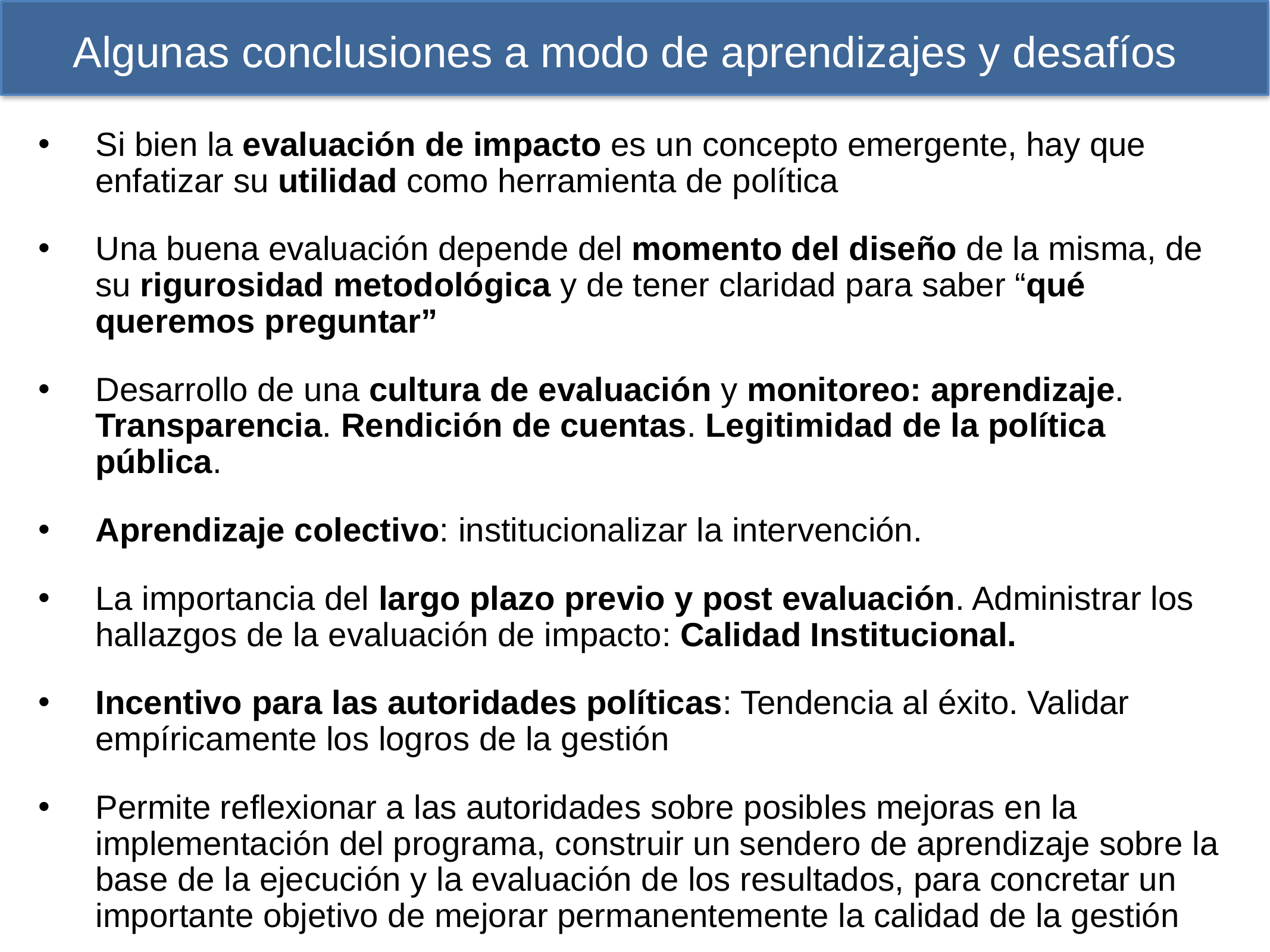

# Algunas conclusiones a modo de aprendizajes y desafíos

Si bien la evaluación de impacto es un concepto emergente, hay que enfatizar su utilidad como herramienta de política
Una buena evaluación depende del momento del diseño de la misma, de su rigurosidad metodológica y de tener claridad para saber “qué queremos preguntar”
Desarrollo de una cultura de evaluación y monitoreo: aprendizaje. Transparencia. Rendición de cuentas. Legitimidad de la política pública.
Aprendizaje colectivo: institucionalizar la intervención.
La importancia del largo plazo previo y post evaluación. Administrar los hallazgos de la evaluación de impacto: Calidad Institucional.
Incentivo para las autoridades políticas: Tendencia al éxito. Validar empíricamente los logros de la gestión
Permite reflexionar a las autoridades sobre posibles mejoras en la implementación del programa, construir un sendero de aprendizaje sobre la base de la ejecución y la evaluación de los resultados, para concretar un importante objetivo de mejorar permanentemente la calidad de la gestión